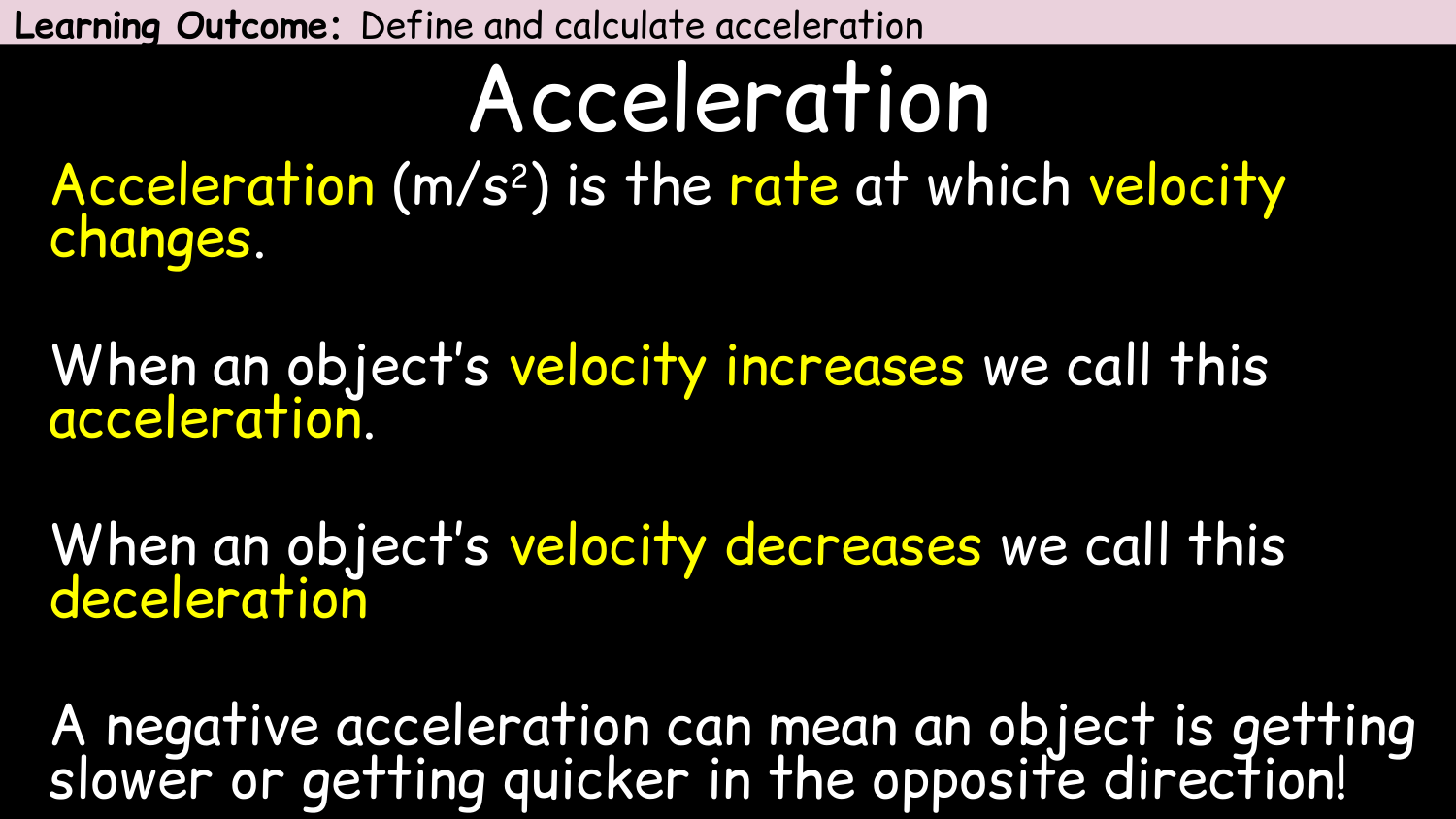

Learning Outcome: Define and calculate acceleration

# Acceleration
Acceleration (m/s2) is the rate at which velocity changes.

When an object’s velocity increases we call this acceleration.

When an object’s velocity decreases we call this deceleration

A negative acceleration can mean an object is getting slower or getting quicker in the opposite direction!